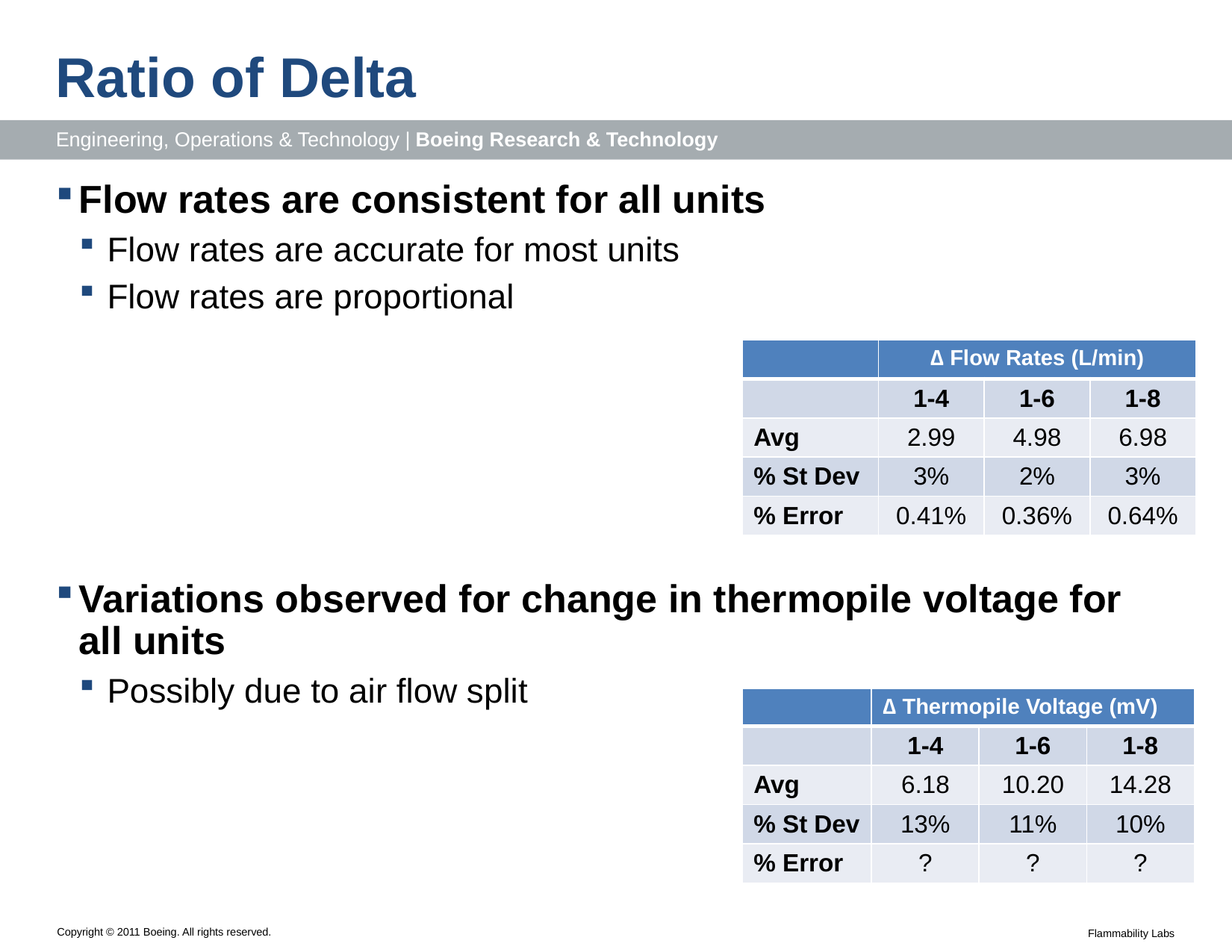

# Ratio of Delta
Flow rates are consistent for all units
Flow rates are accurate for most units
Flow rates are proportional
|  | ∆ Flow Rates (L/min) |  |  |
| --- | --- | --- | --- |
|  | 1-4 | 1-6 | 1-8 |
| Avg | 2.99 | 4.98 | 6.98 |
| % St Dev | 3% | 2% | 3% |
| % Error | 0.41% | 0.36% | 0.64% |
Variations observed for change in thermopile voltage for all units
Possibly due to air flow split
|  | ∆ Thermopile Voltage (mV) |  |  |
| --- | --- | --- | --- |
|  | 1-4 | 1-6 | 1-8 |
| Avg | 6.18 | 10.20 | 14.28 |
| % St Dev | 13% | 11% | 10% |
| % Error | ? | ? | ? |
Flammability Labs